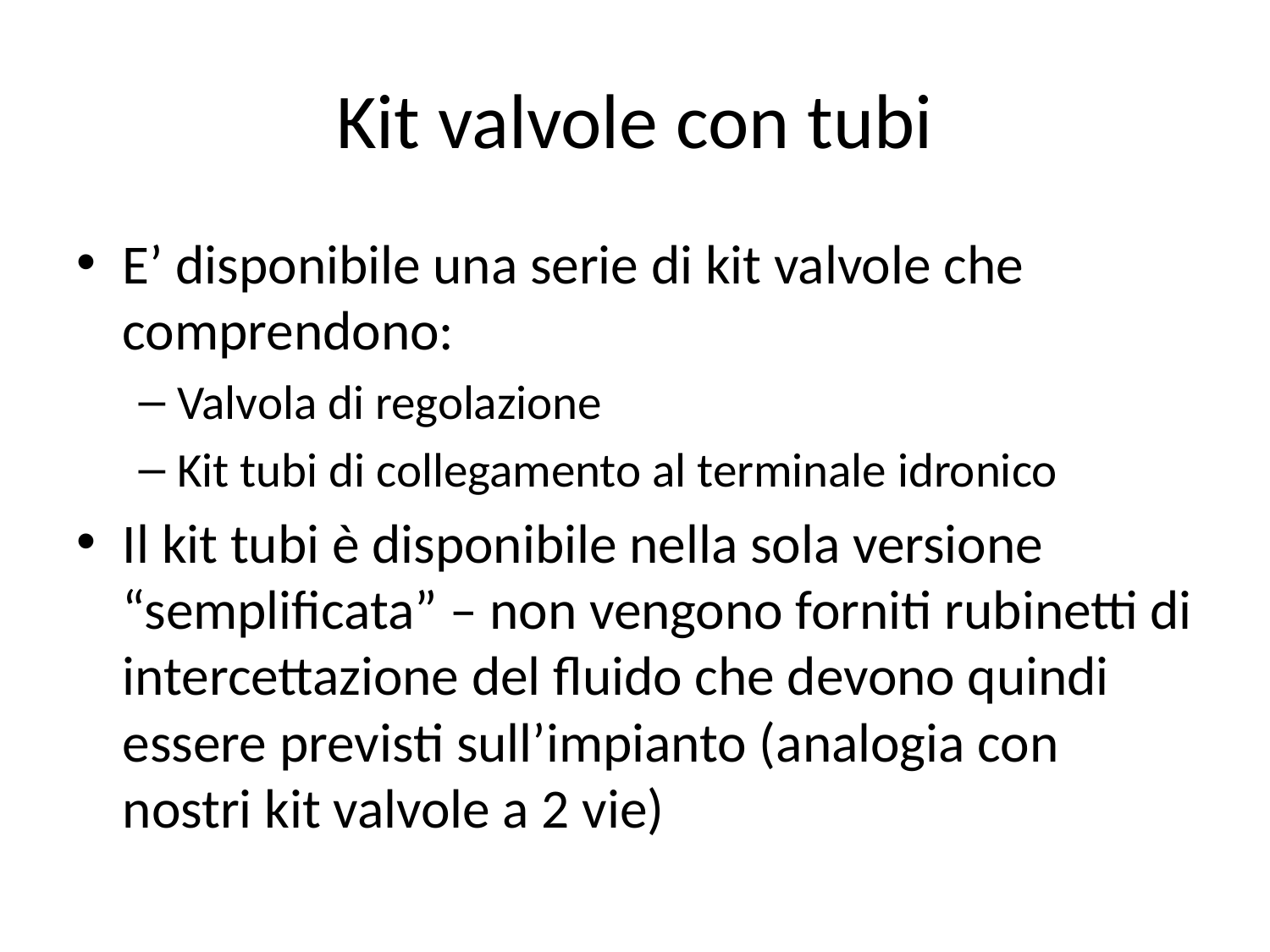

# Kit valvole con tubi
E’ disponibile una serie di kit valvole che comprendono:
Valvola di regolazione
Kit tubi di collegamento al terminale idronico
Il kit tubi è disponibile nella sola versione “semplificata” – non vengono forniti rubinetti di intercettazione del fluido che devono quindi essere previsti sull’impianto (analogia con nostri kit valvole a 2 vie)